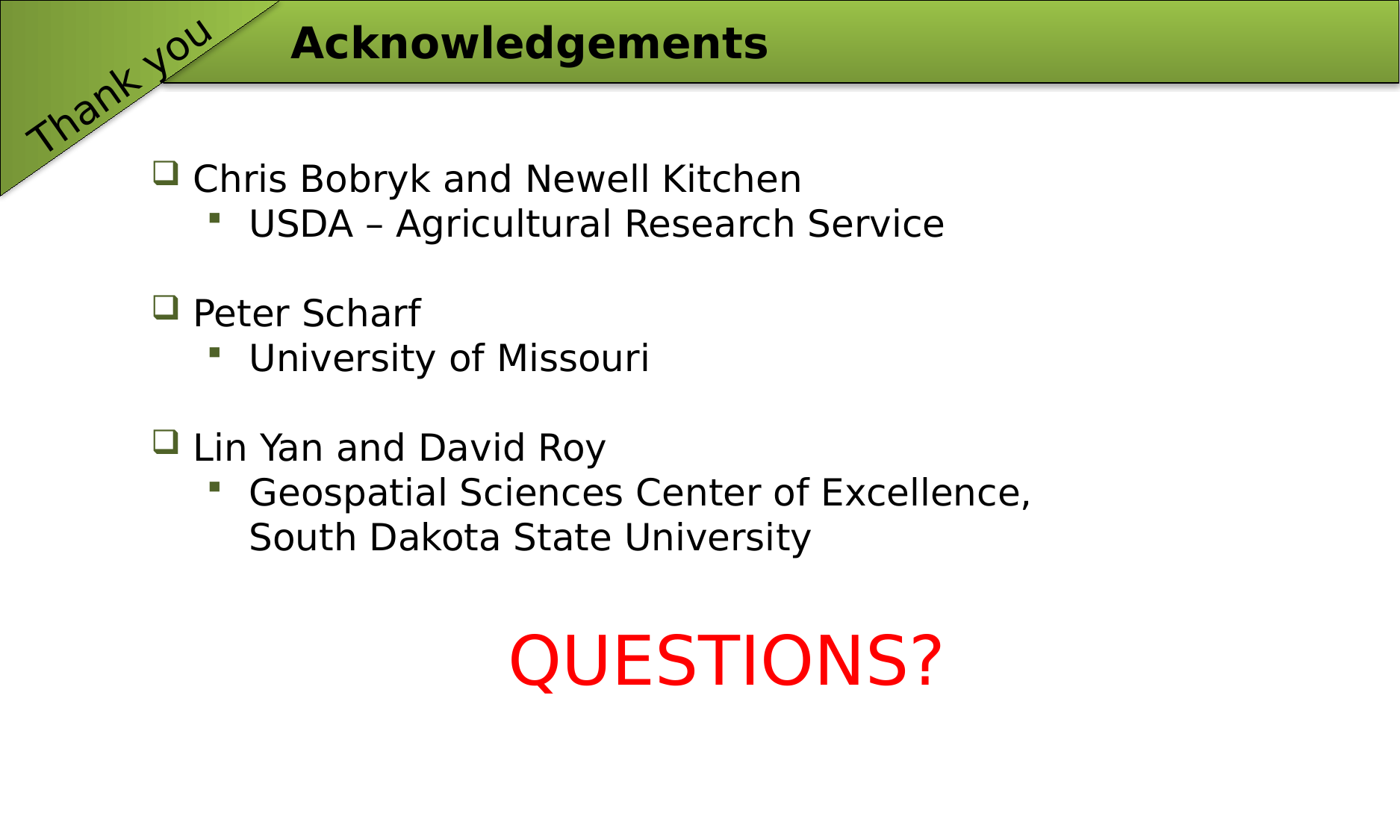

Acknowledgements
Thank you
Chris Bobryk and Newell Kitchen
USDA – Agricultural Research Service

Peter Scharf
University of Missouri

Lin Yan and David Roy
Geospatial Sciences Center of Excellence, South Dakota State University

QUESTIONS?